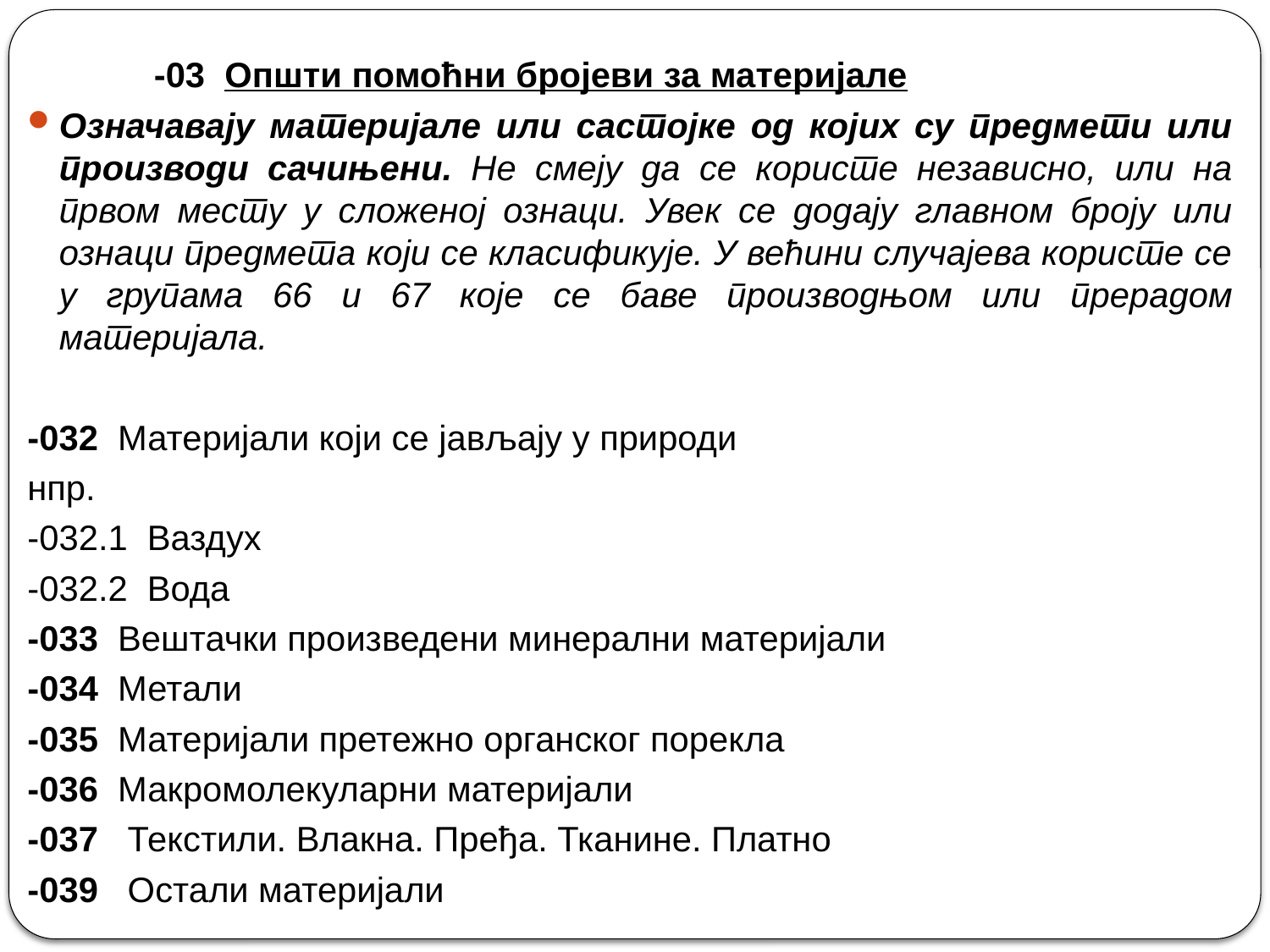

-03  Општи помоћни бројеви за материјале
Означавају материјале или састојке од којих су предмети или производи сачињени. Не смеју да се користе независно, или на првом месту у сложеној ознаци. Увек се додају главном броју или ознаци предмета који се класификује. У већини случајева користе се у групама 66 и 67 које се баве производњом или прерадом материјала.

-032  Материјали који се јављају у природи
нпр.
-032.1  Ваздух
-032.2  Вода
-033  Вештачки произведени минерални материјали
-034  Метали
-035  Материјали претежно органског порекла
-036  Макромолекуларни материјали
-037   Текстили. Влакна. Пређа. Тканине. Платно
-039   Остали материјали